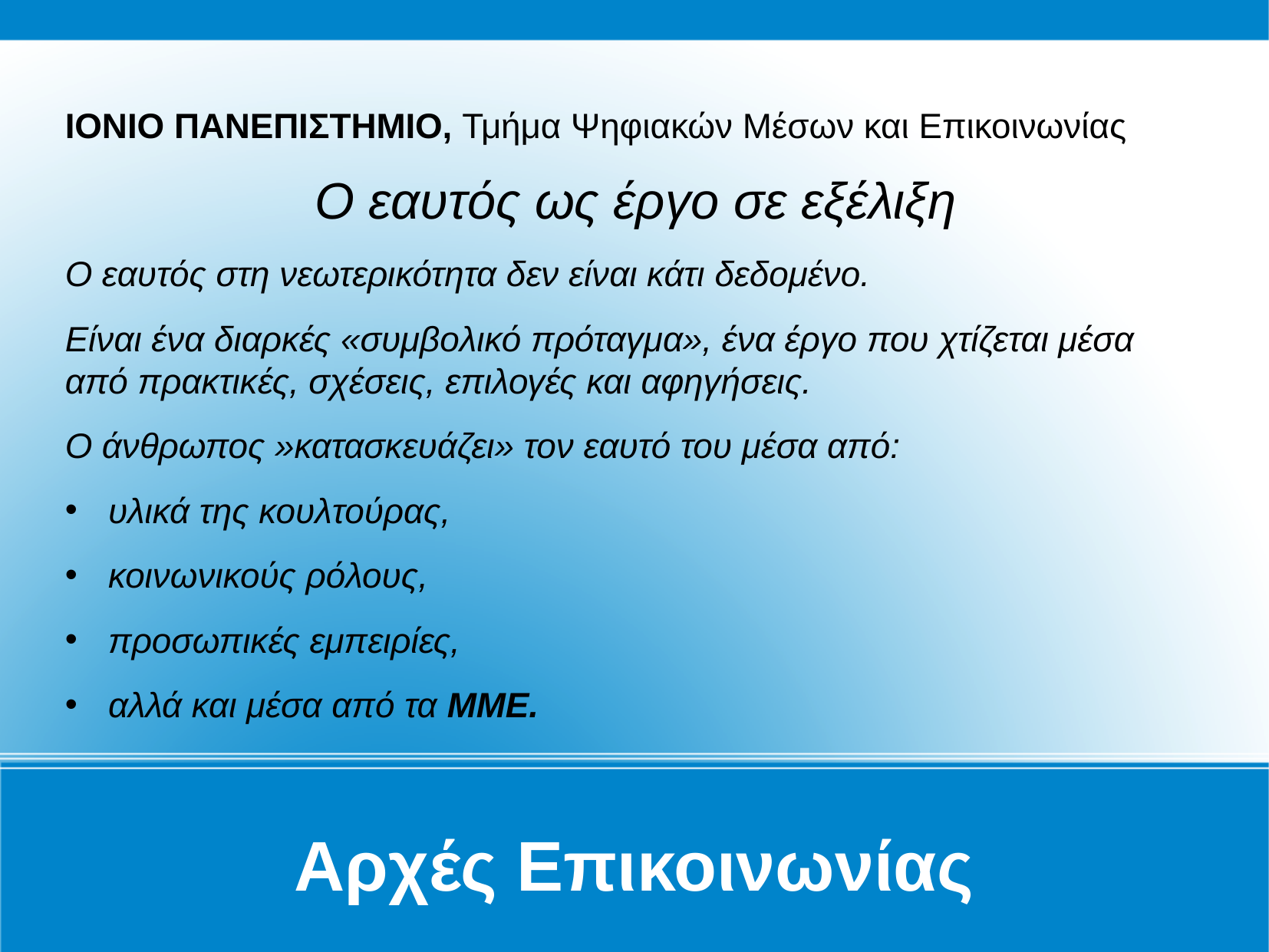

Αρχές Επικοινωνίας
ΙΟΝΙΟ ΠΑΝΕΠΙΣΤΗΜΙΟ, Τμήμα Ψηφιακών Μέσων και Επικοινωνίας
Ο εαυτός ως έργο σε εξέλιξη
Ο εαυτός στη νεωτερικότητα δεν είναι κάτι δεδομένο.
Είναι ένα διαρκές «συμβολικό πρόταγμα», ένα έργο που χτίζεται μέσα από πρακτικές, σχέσεις, επιλογές και αφηγήσεις.
Ο άνθρωπος »κατασκευάζει» τον εαυτό του μέσα από:
υλικά της κουλτούρας,
κοινωνικούς ρόλους,
προσωπικές εμπειρίες,
αλλά και μέσα από τα ΜΜΕ.